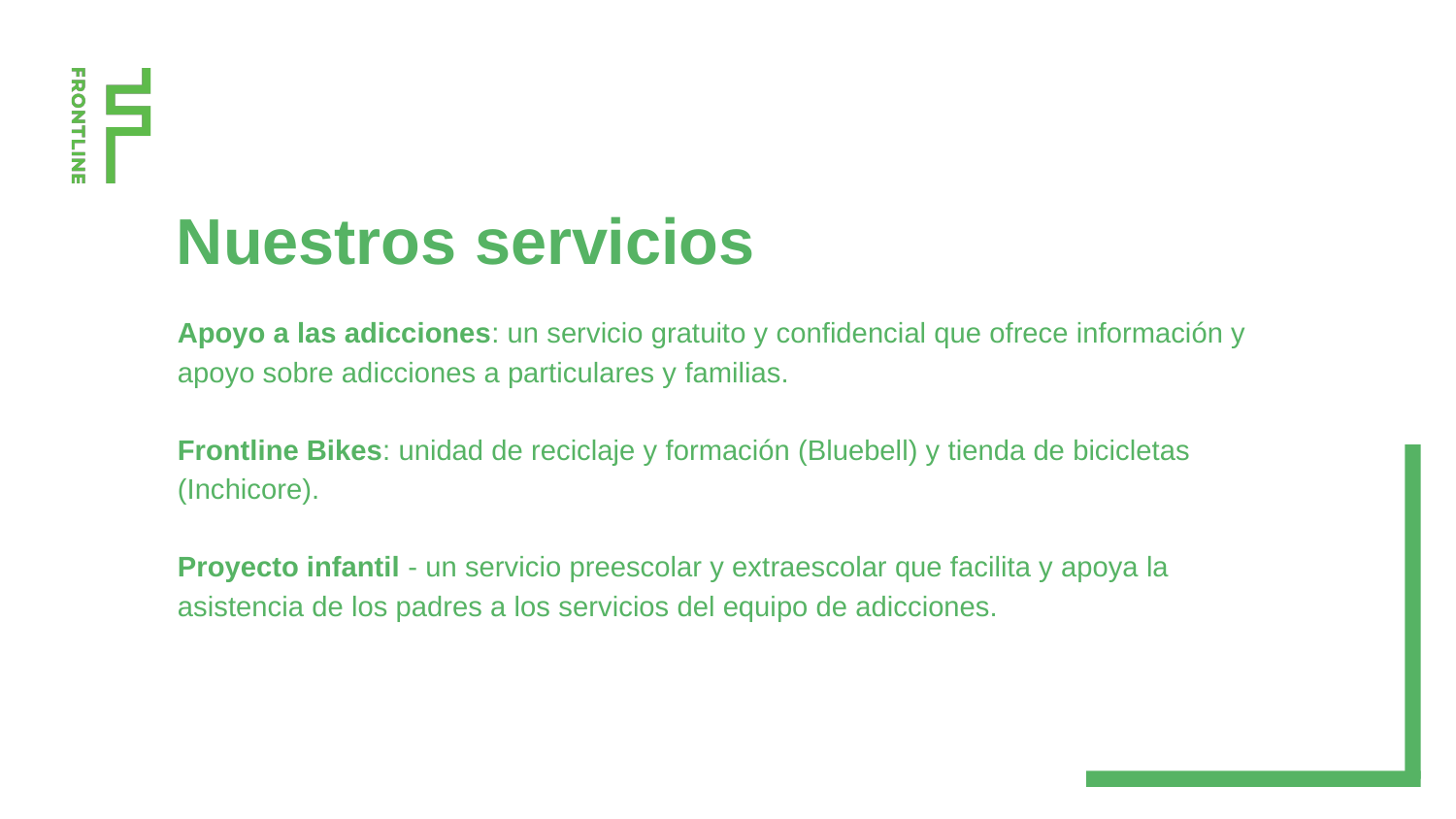

# Nuestros servicios
Apoyo a las adicciones: un servicio gratuito y confidencial que ofrece información y apoyo sobre adicciones a particulares y familias.

Frontline Bikes: unidad de reciclaje y formación (Bluebell) y tienda de bicicletas (Inchicore).

Proyecto infantil - un servicio preescolar y extraescolar que facilita y apoya la asistencia de los padres a los servicios del equipo de adicciones.